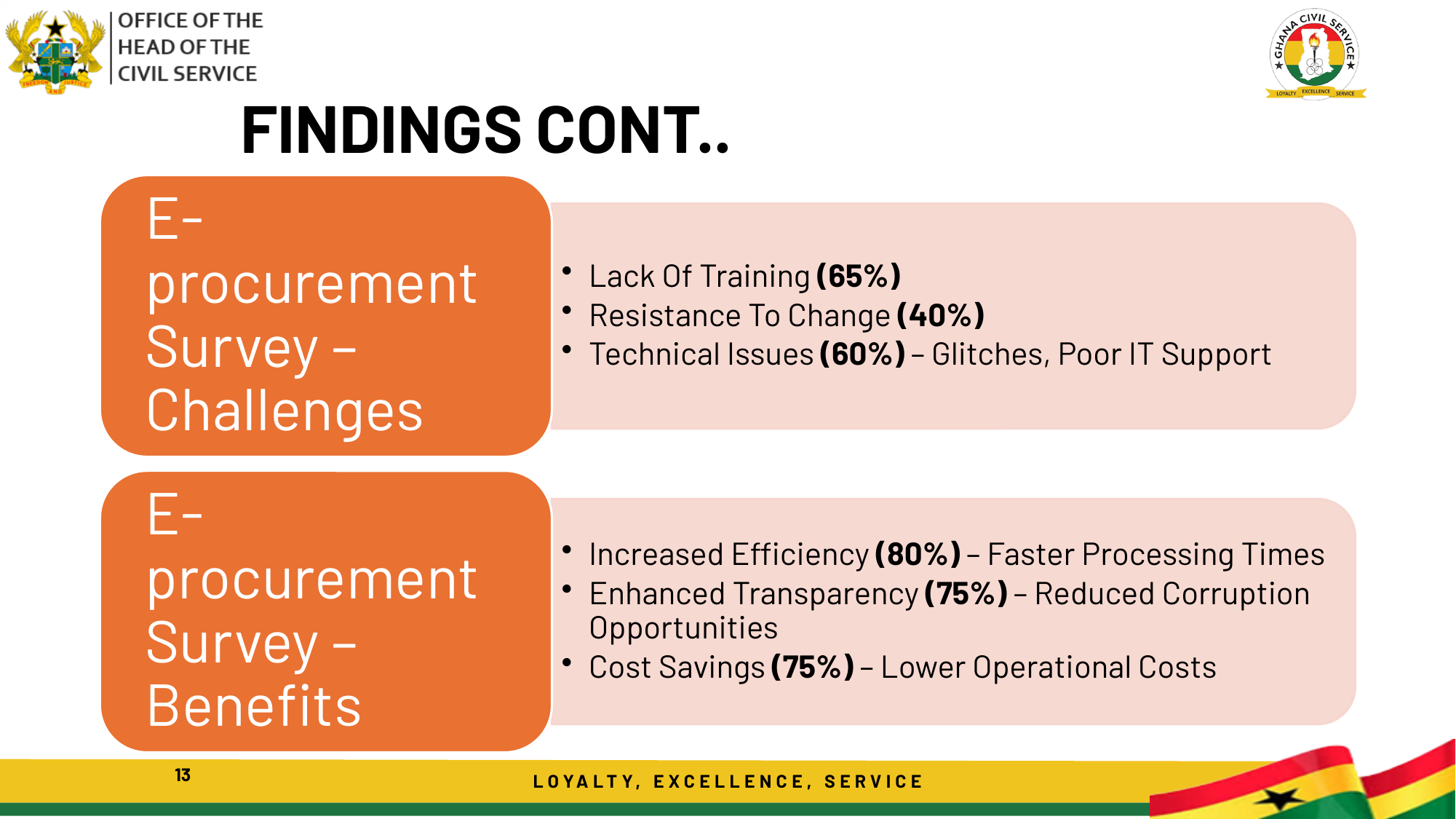

# FINDINGS CONT..
Lack Of Training (65%)
Resistance To Change (40%)
Technical Issues (60%) – Glitches, Poor IT Support
E-procurement Survey – Challenges
Increased Efficiency (80%) – Faster Processing Times
Enhanced Transparency (75%) – Reduced Corruption Opportunities
Cost Savings (75%) – Lower Operational Costs
E-procurement Survey – Benefits
13
LOYALTY, EXCELLENCE, SERVICE